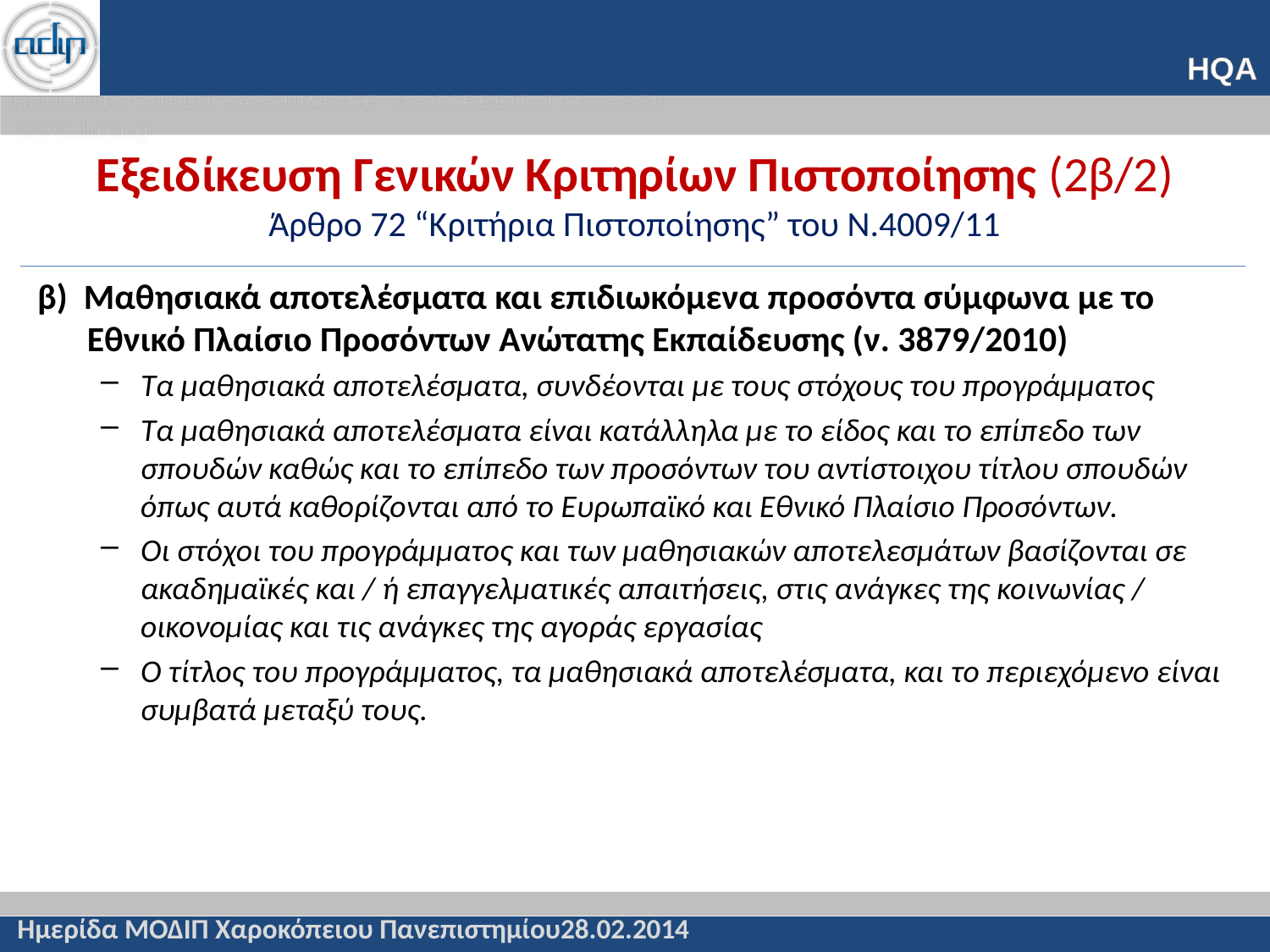

# Εξειδίκευση Γενικών Κριτηρίων Πιστοποίησης (2β/2) Άρθρο 72 “Κριτήρια Πιστοποίησης” του Ν.4009/11
β)  Μαθησιακά αποτελέσματα και επιδιωκόμενα προσόντα σύμφωνα με το Εθνικό Πλαίσιο Προσόντων Ανώτατης Εκπαίδευσης (ν. 3879/2010)
Τα μαθησιακά αποτελέσματα, συνδέονται με τους στόχους του προγράμματος
Τα μαθησιακά αποτελέσματα είναι κατάλληλα με το είδος και το επίπεδο των σπουδών καθώς και το επίπεδο των προσόντων του αντίστοιχου τίτλου σπουδών όπως αυτά καθορίζονται από το Ευρωπαϊκό και Εθνικό Πλαίσιο Προσόντων.
Οι στόχοι του προγράμματος και των μαθησιακών αποτελεσμάτων βασίζονται σε ακαδημαϊκές και / ή επαγγελματικές απαιτήσεις, στις ανάγκες της κοινωνίας / οικονομίας και τις ανάγκες της αγοράς εργασίας
Ο τίτλος του προγράμματος, τα μαθησιακά αποτελέσματα, και το περιεχόμενο είναι συμβατά μεταξύ τους.

Ημερίδα ΜΟΔΙΠ Χαροκόπειου Πανεπιστημίου28.02.2014